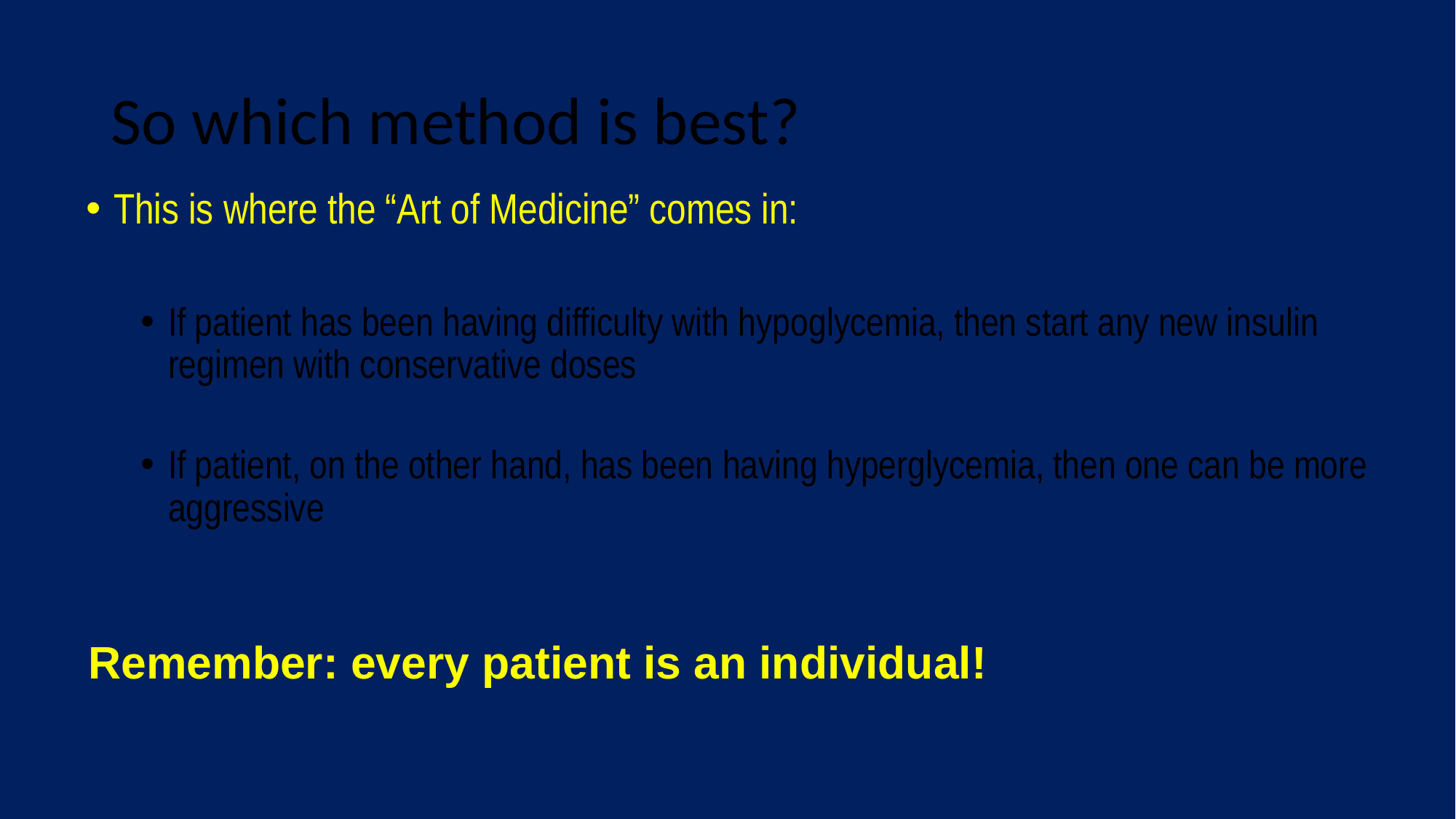

# So which method is best?
This is where the “Art of Medicine” comes in:

If patient has been having difficulty with hypoglycemia, then start any new insulin regimen with conservative doses

If patient, on the other hand, has been having hyperglycemia, then one can be more aggressive

Remember: every patient is an individual!